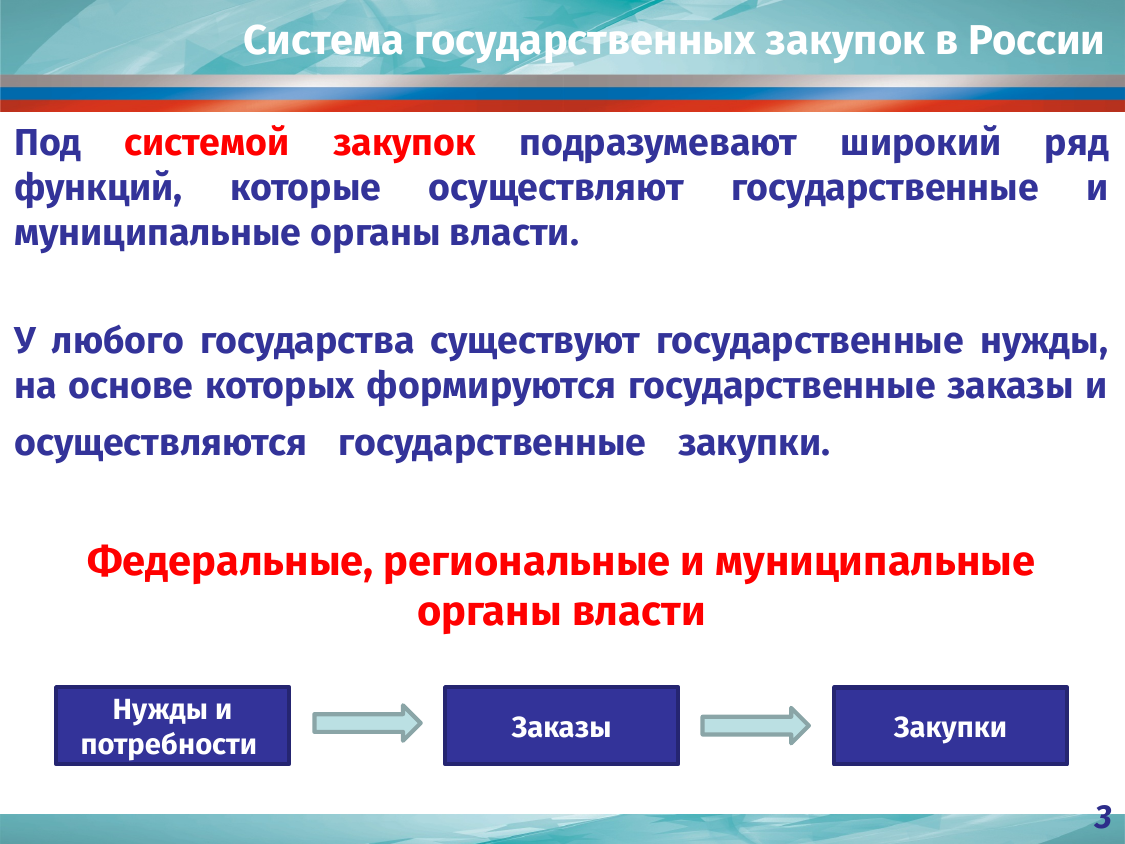

Система государственных закупок в России
Под системой закупок подразумевают широкий ряд функций, которые осуществляют государственные и муниципальные органы власти.

У любого государства существуют государственные нужды, на основе которых формируются государственные заказы и осуществляются государственные закупки.
Федеральные, региональные и муниципальные органы власти
Нужды и потребности
Заказы
Закупки

3